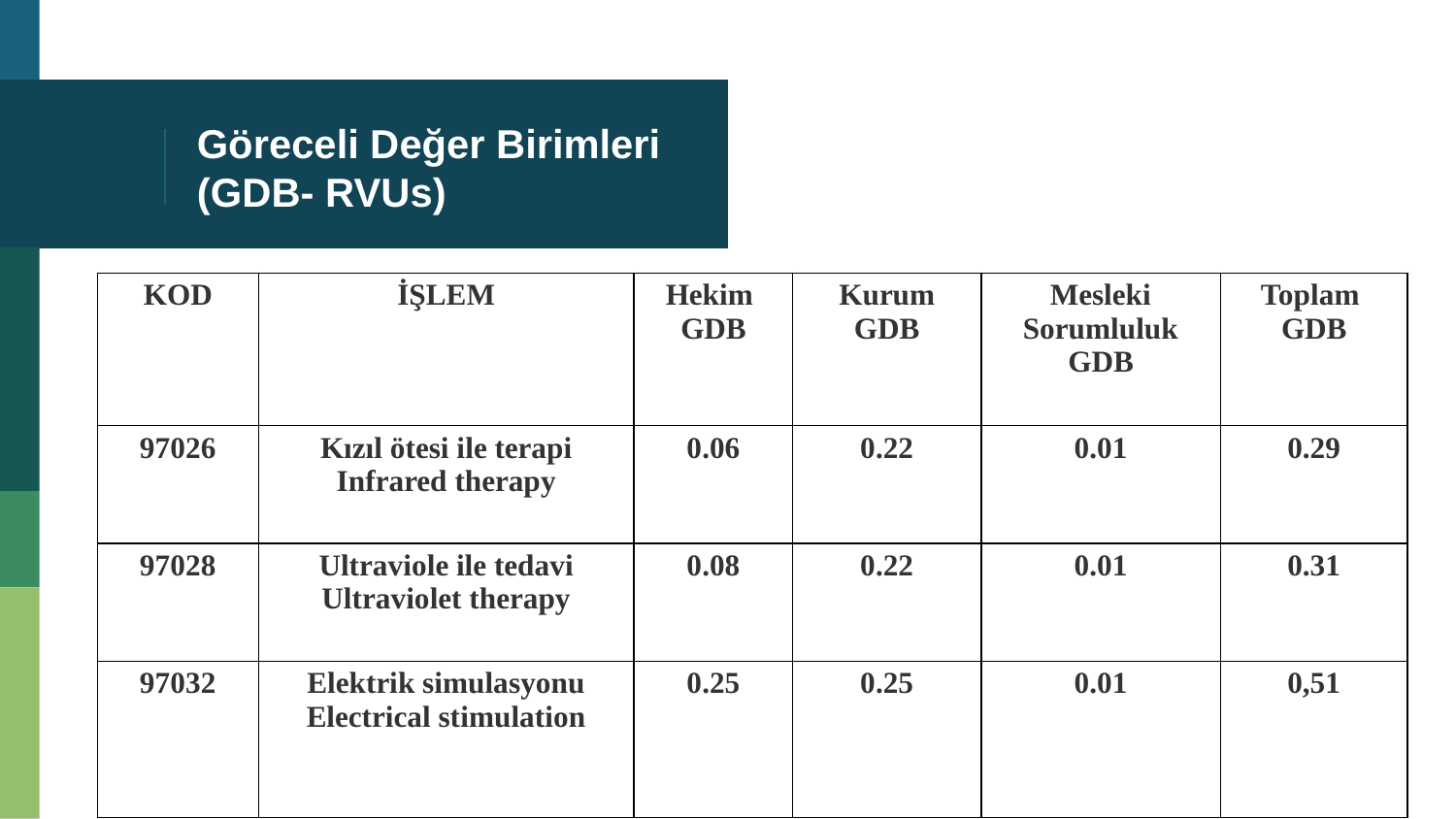

# Göreceli Değer Birimleri (GDB- RVUs)
| KOD | İŞLEM | Hekim GDB | Kurum GDB | Mesleki Sorumluluk GDB | Toplam GDB |
| --- | --- | --- | --- | --- | --- |
| 97026 | Kızıl ötesi ile terapi Infrared therapy | 0.06 | 0.22 | 0.01 | 0.29 |
| 97028 | Ultraviole ile tedavi Ultraviolet therapy | 0.08 | 0.22 | 0.01 | 0.31 |
| 97032 | Elektrik simulasyonu Electrical stimulation | 0.25 | 0.25 | 0.01 | 0,51 |